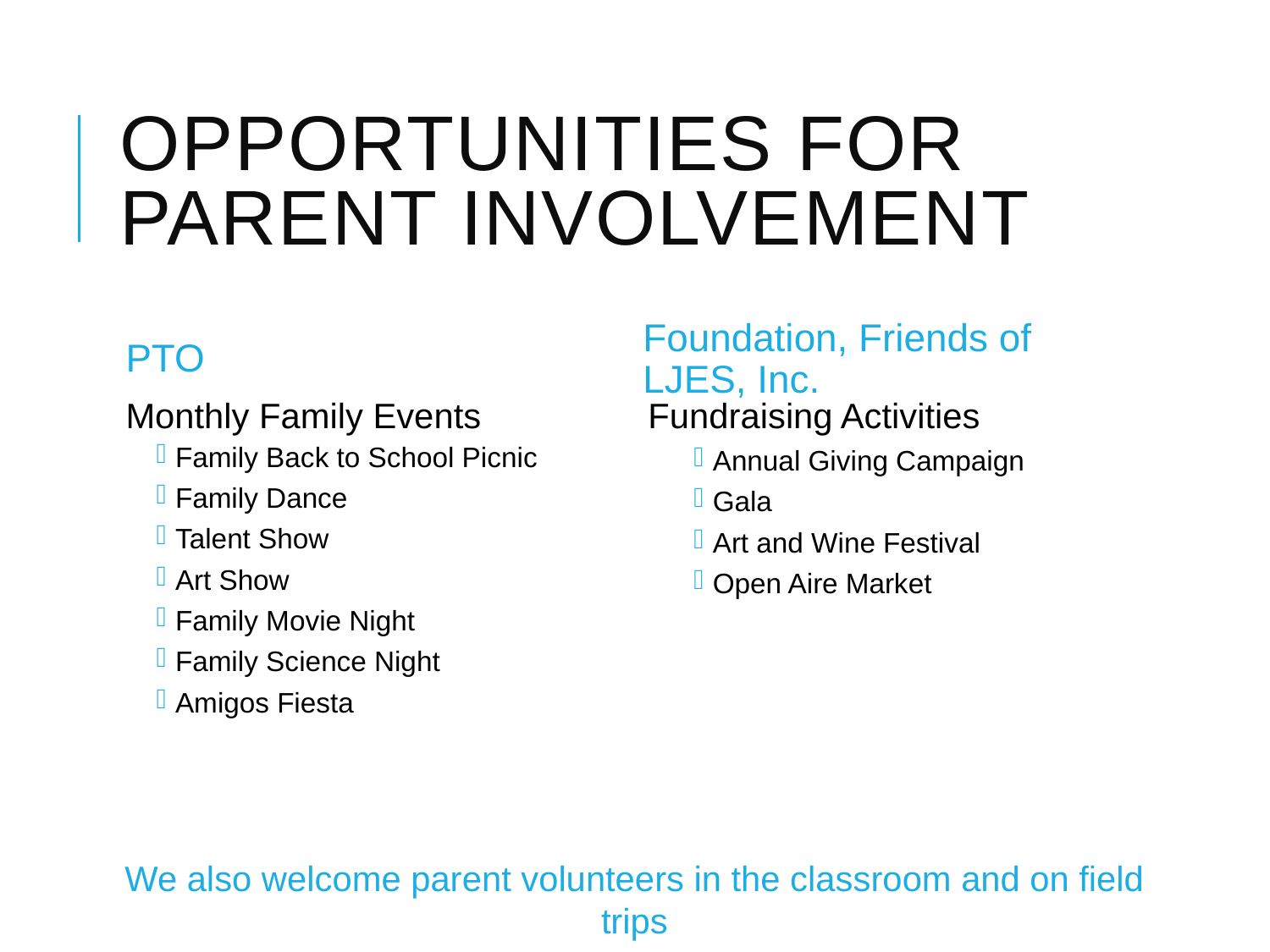

# Opportunities for Parent Involvement
PTO
Foundation, Friends of LJES, Inc.
Monthly Family Events
Family Back to School Picnic
Family Dance
Talent Show
Art Show
Family Movie Night
Family Science Night
Amigos Fiesta

Fundraising Activities
Annual Giving Campaign
Gala
Art and Wine Festival
Open Aire Market

We also welcome parent volunteers in the classroom and on field trips